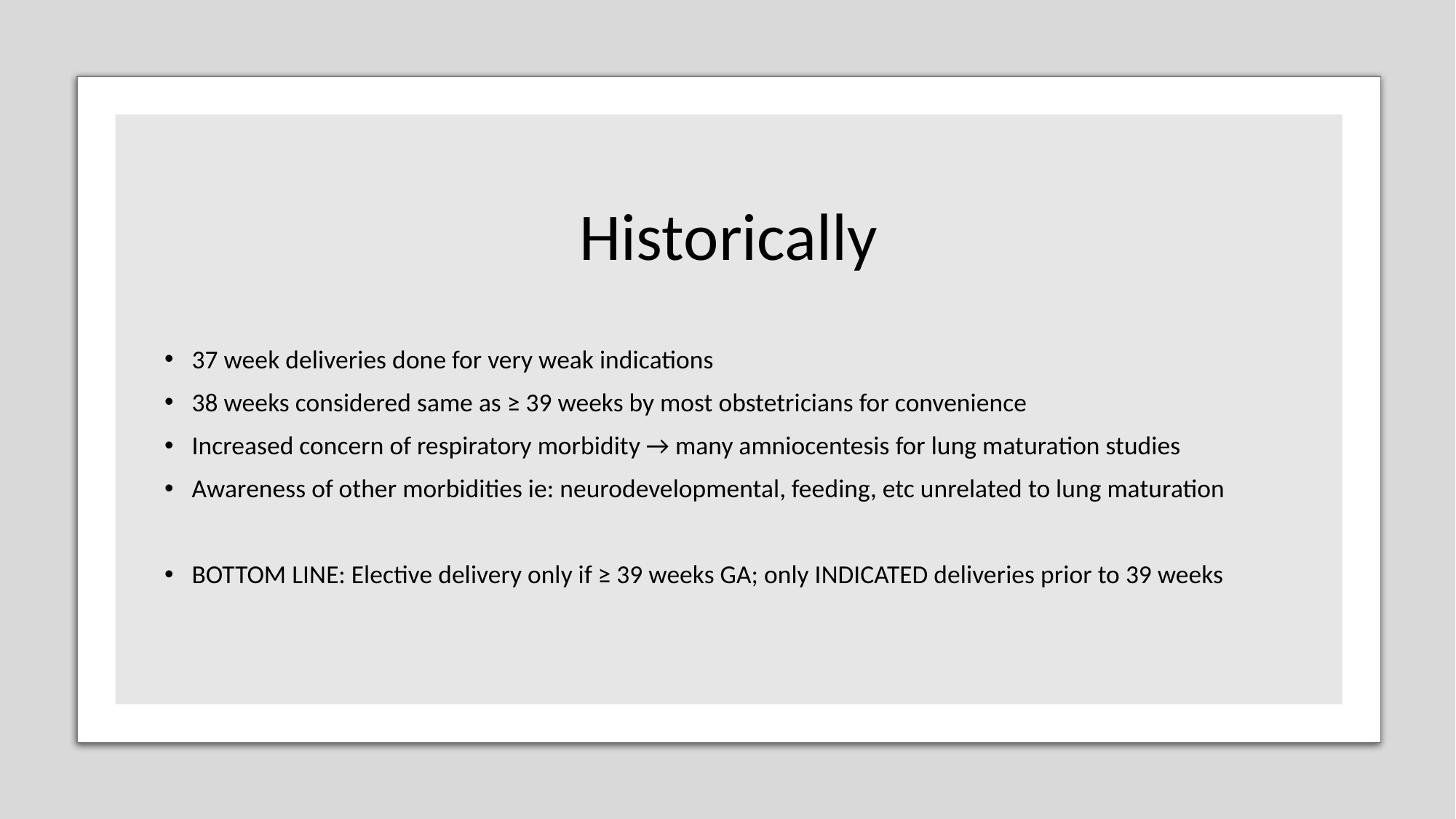

# Historically
37 week deliveries done for very weak indications
38 weeks considered same as ≥ 39 weeks by most obstetricians for convenience
Increased concern of respiratory morbidity → many amniocentesis for lung maturation studies
Awareness of other morbidities ie: neurodevelopmental, feeding, etc unrelated to lung maturation

BOTTOM LINE: Elective delivery only if ≥ 39 weeks GA; only INDICATED deliveries prior to 39 weeks